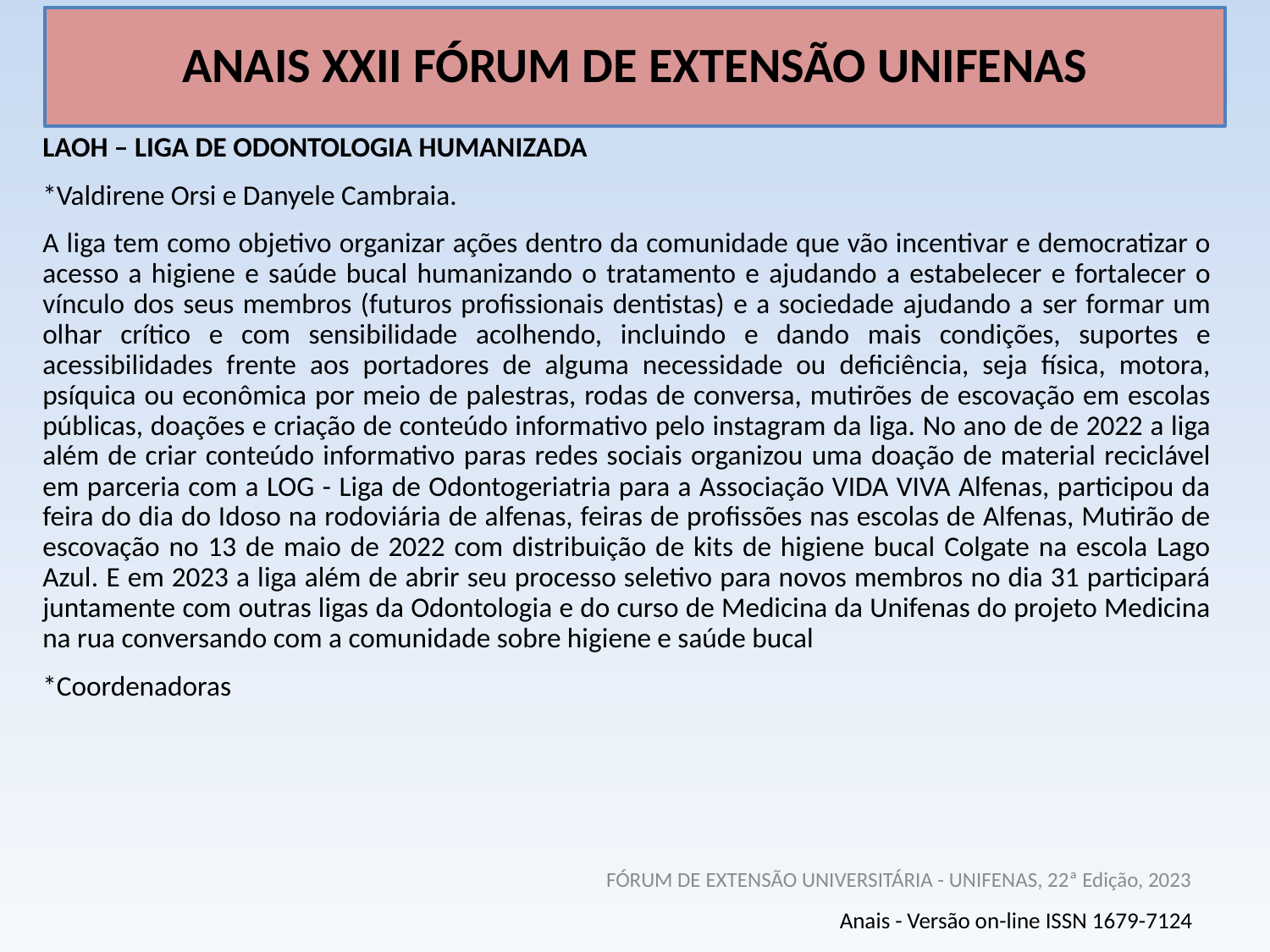

# ANAIS XXII FÓRUM DE EXTENSÃO UNIFENAS
LAOH – LIGA DE ODONTOLOGIA HUMANIZADA
*Valdirene Orsi e Danyele Cambraia.
A liga tem como objetivo organizar ações dentro da comunidade que vão incentivar e democratizar o acesso a higiene e saúde bucal humanizando o tratamento e ajudando a estabelecer e fortalecer o vínculo dos seus membros (futuros profissionais dentistas) e a sociedade ajudando a ser formar um olhar crítico e com sensibilidade acolhendo, incluindo e dando mais condições, suportes e acessibilidades frente aos portadores de alguma necessidade ou deficiência, seja física, motora, psíquica ou econômica por meio de palestras, rodas de conversa, mutirões de escovação em escolas públicas, doações e criação de conteúdo informativo pelo instagram da liga. No ano de de 2022 a liga além de criar conteúdo informativo paras redes sociais organizou uma doação de material reciclável em parceria com a LOG - Liga de Odontogeriatria para a Associação VIDA VIVA Alfenas, participou da feira do dia do Idoso na rodoviária de alfenas, feiras de profissões nas escolas de Alfenas, Mutirão de escovação no 13 de maio de 2022 com distribuição de kits de higiene bucal Colgate na escola Lago Azul. E em 2023 a liga além de abrir seu processo seletivo para novos membros no dia 31 participará juntamente com outras ligas da Odontologia e do curso de Medicina da Unifenas do projeto Medicina na rua conversando com a comunidade sobre higiene e saúde bucal
*Coordenadoras

FÓRUM DE EXTENSÃO UNIVERSITÁRIA - UNIFENAS, 22ª Edição, 2023
Anais - Versão on-line ISSN 1679-7124